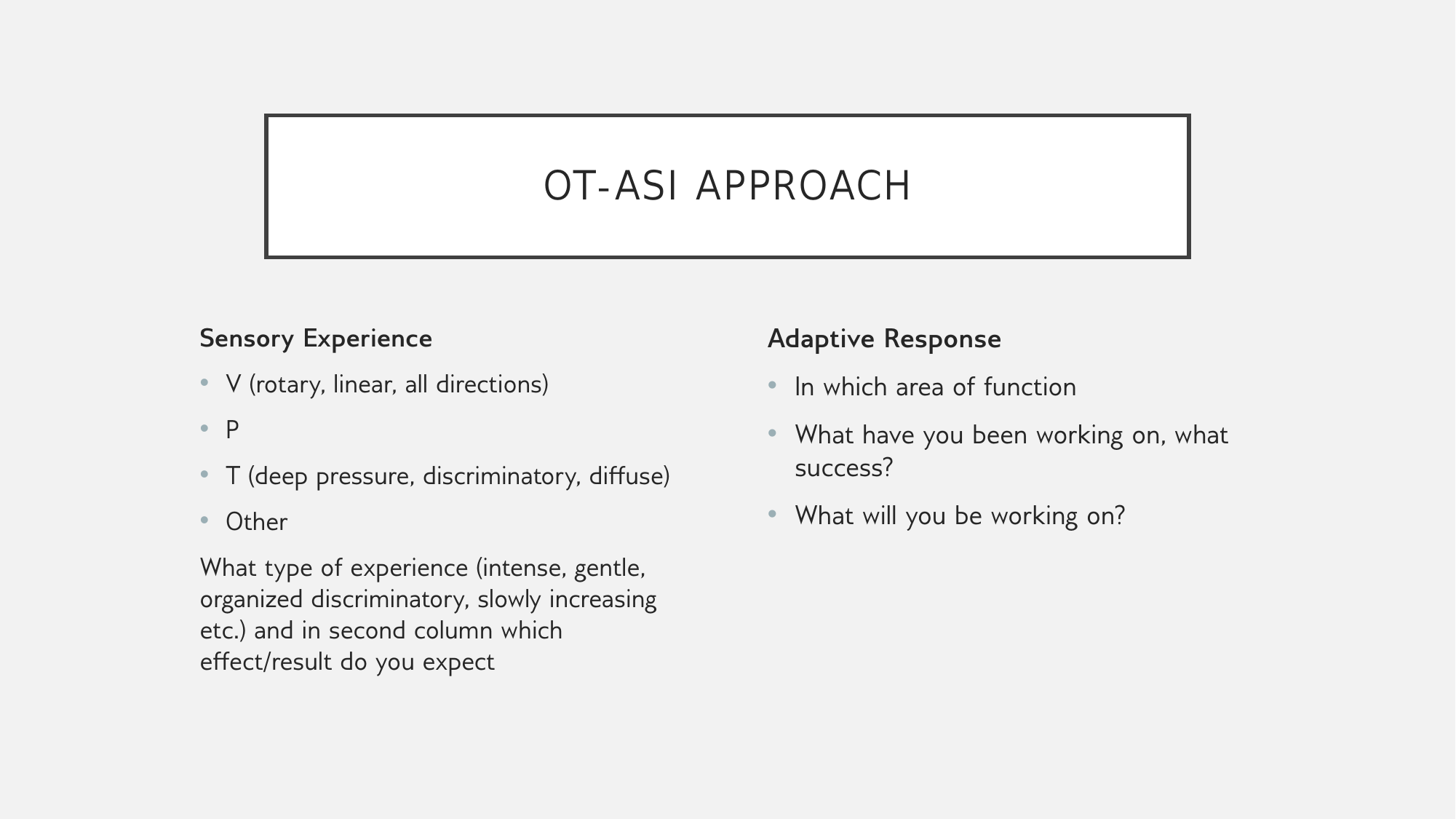

# OT-ASI APPROACH
Sensory Experience
V (rotary, linear, all directions)
P
T (deep pressure, discriminatory, diffuse)
Other
What type of experience (intense, gentle, organized discriminatory, slowly increasing etc.) and in second column which effect/result do you expect
Adaptive Response
In which area of function
What have you been working on, what success?
What will you be working on?